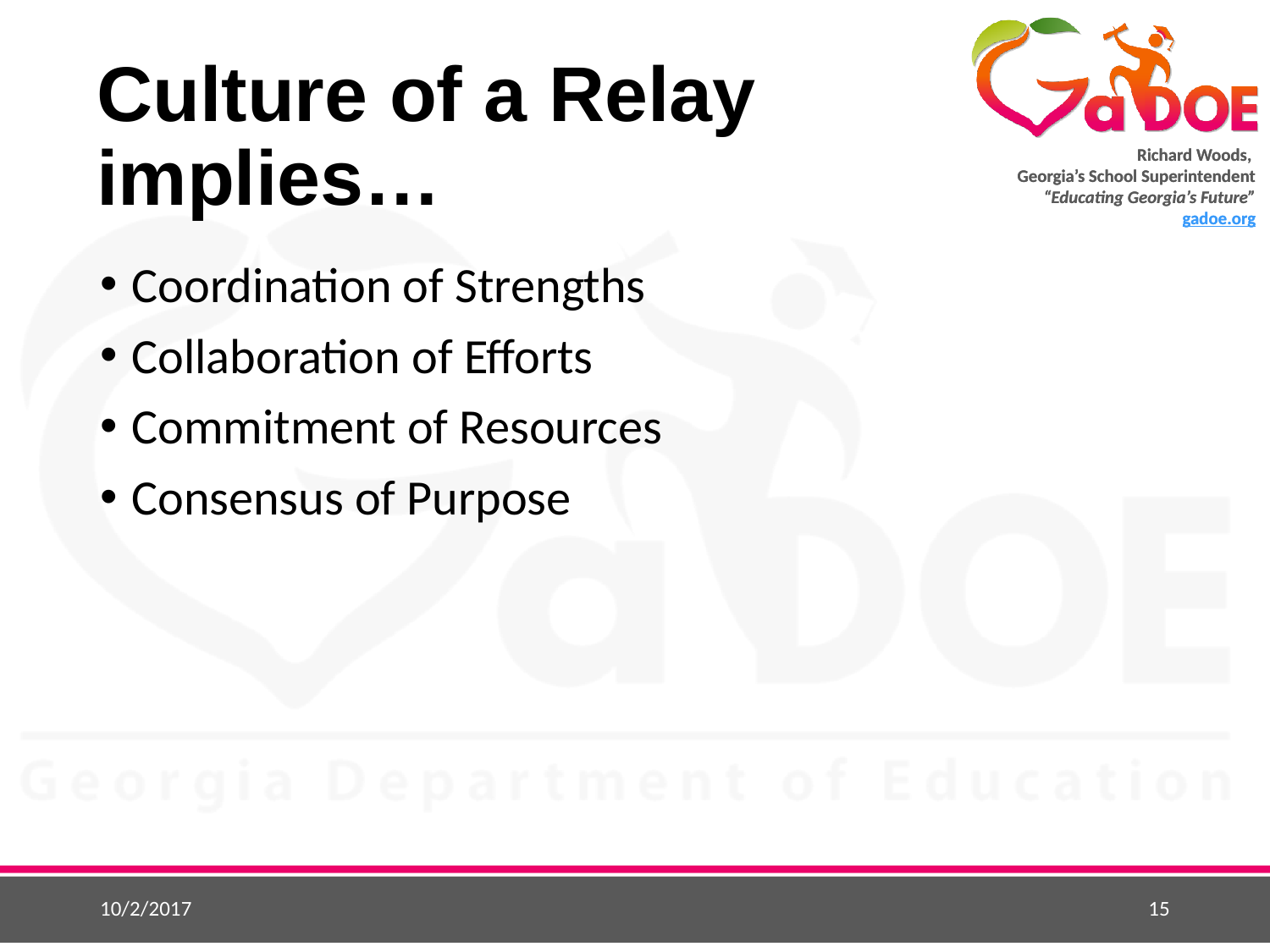

# Culture of a Relay implies…
Coordination of Strengths
Collaboration of Efforts
Commitment of Resources
Consensus of Purpose

10/2/2017
15